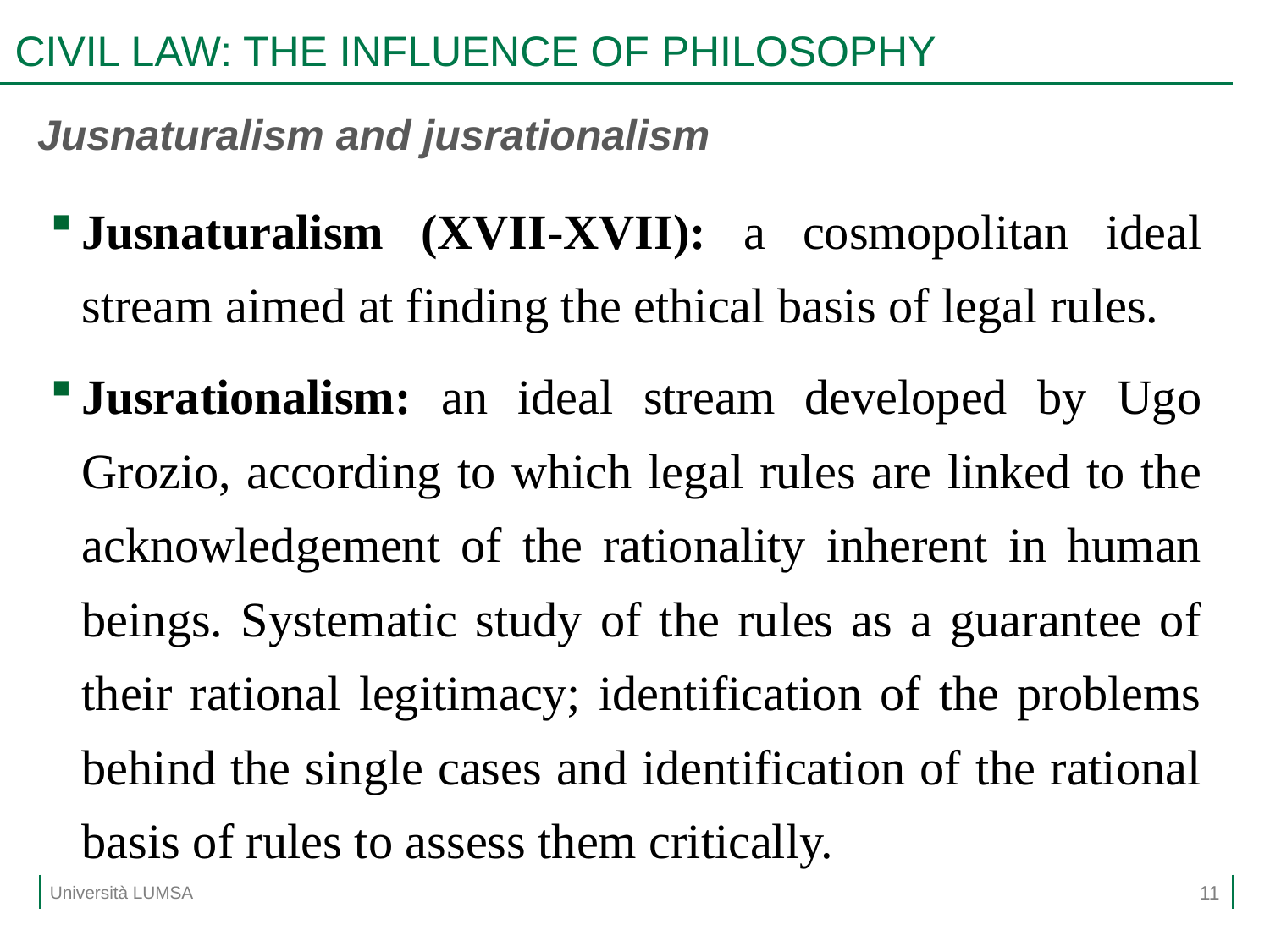

# CIVIL LAW: THE INFLUENCE OF PHILOSOPHY
Jusnaturalism and jusrationalism
Jusnaturalism (XVII-XVII): a cosmopolitan ideal stream aimed at finding the ethical basis of legal rules.
Jusrationalism: an ideal stream developed by Ugo Grozio, according to which legal rules are linked to the acknowledgement of the rationality inherent in human beings. Systematic study of the rules as a guarantee of their rational legitimacy; identification of the problems behind the single cases and identification of the rational basis of rules to assess them critically.

11